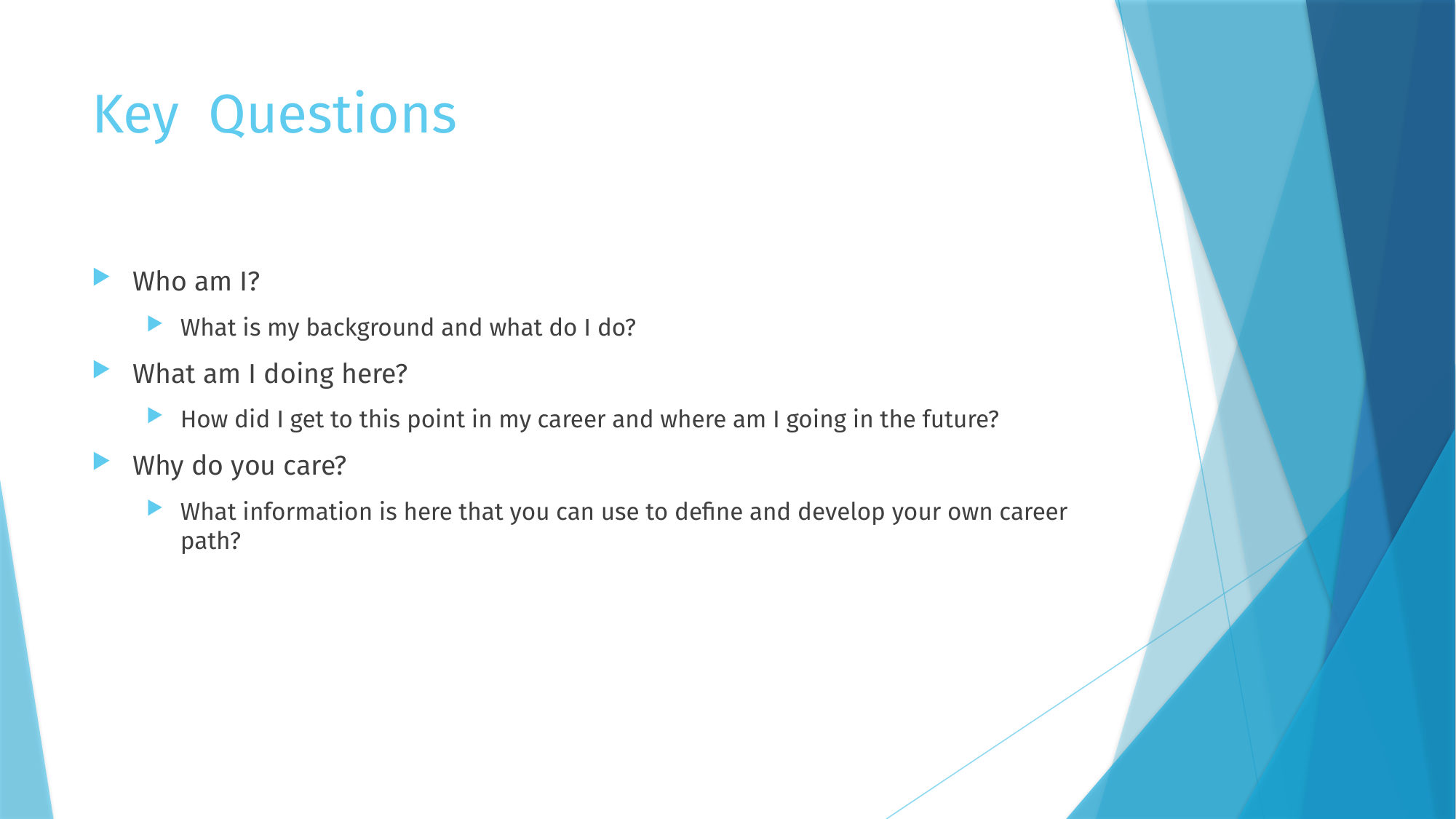

# Key  Questions
Who am I?
What is my background and what do I do?
What am I doing here?
How did I get to this point in my career and where am I going in the future?
Why do you care?
What information is here that you can use to define and develop your own career path?